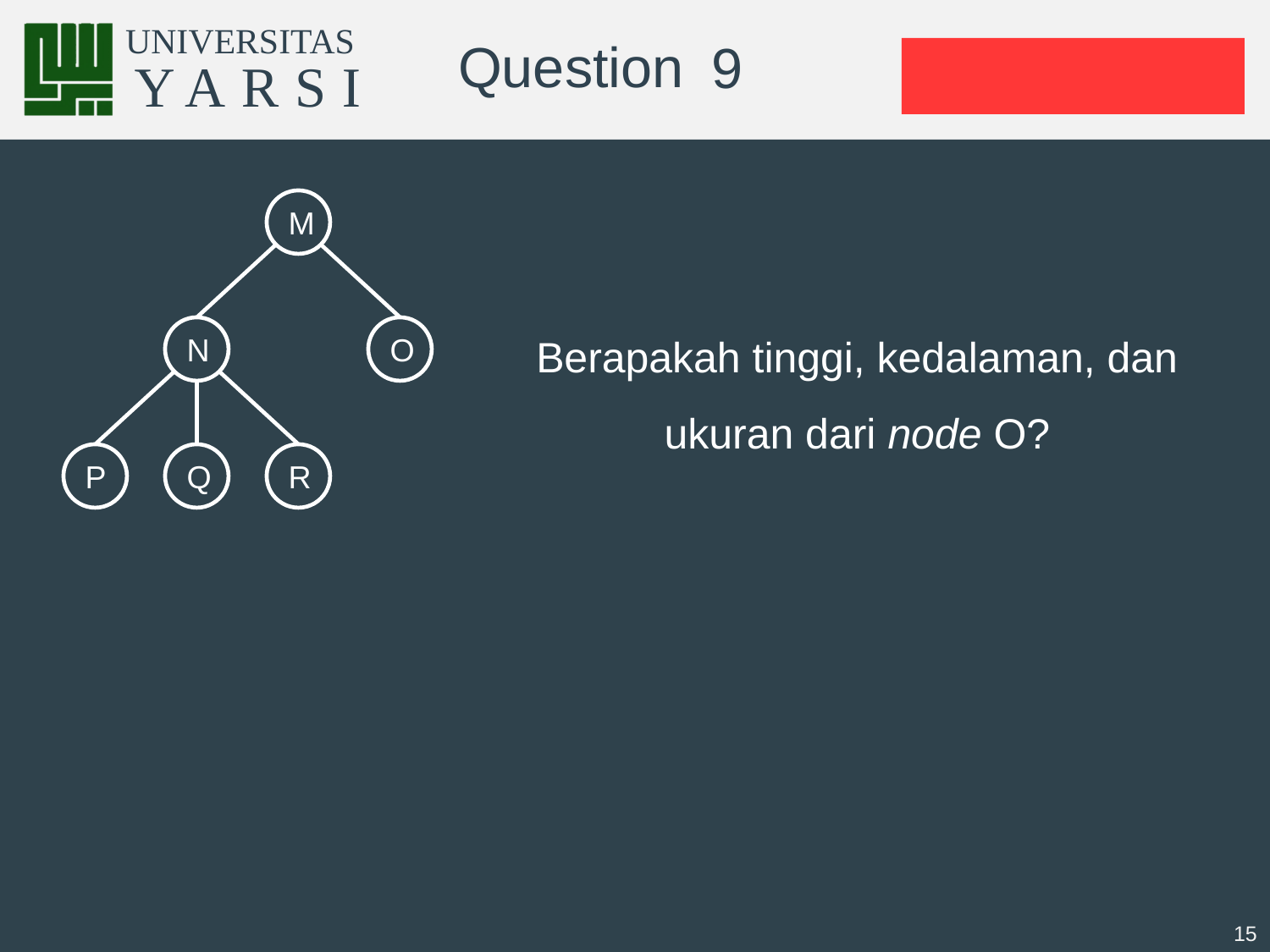

# 9

M
Berapakah tinggi, kedalaman, dan ukuran dari node O?
N
O
P
Q
R